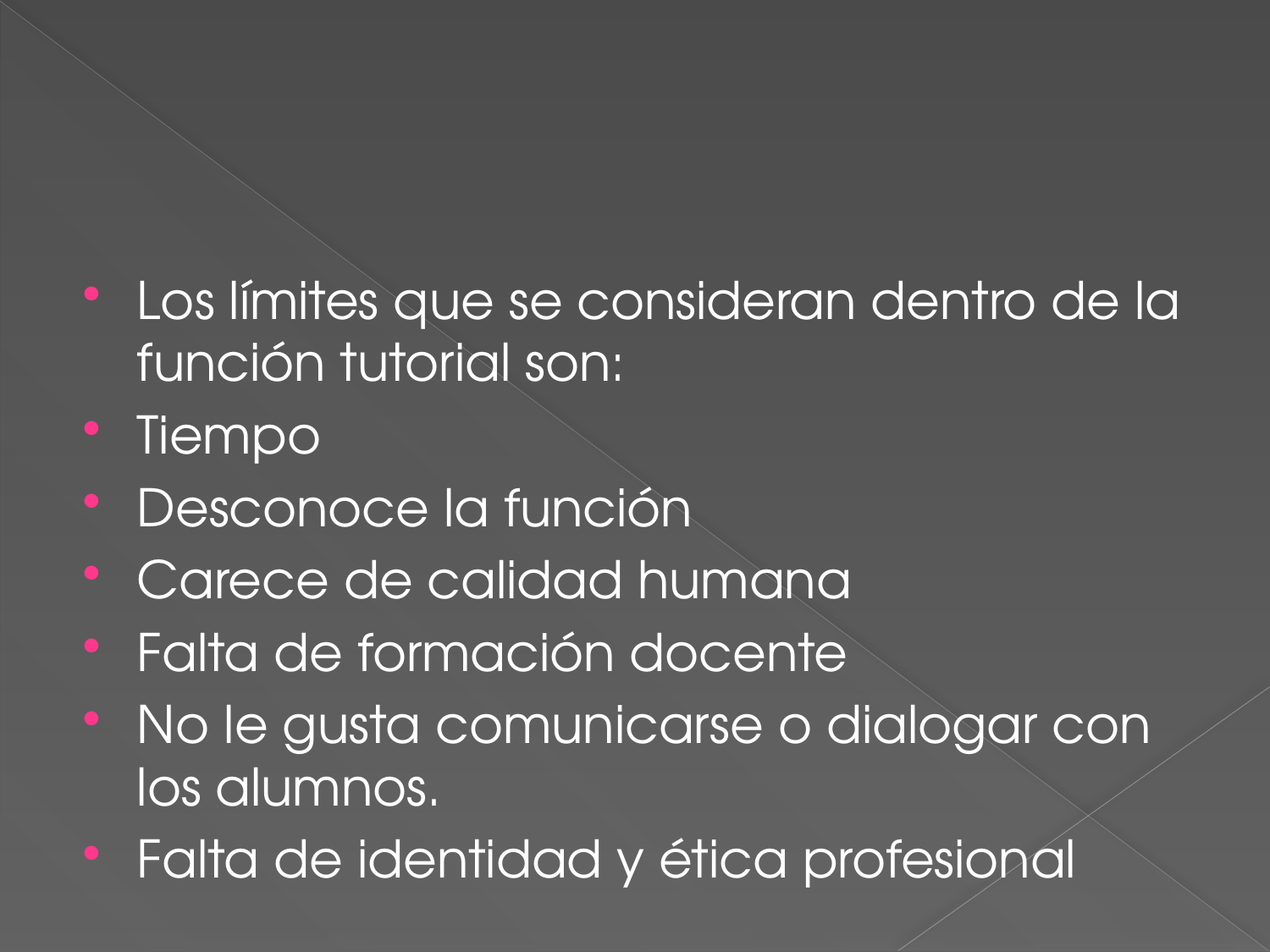

#
Los límites que se consideran dentro de la función tutorial son:
Tiempo
Desconoce la función
Carece de calidad humana
Falta de formación docente
No le gusta comunicarse o dialogar con los alumnos.
Falta de identidad y ética profesional